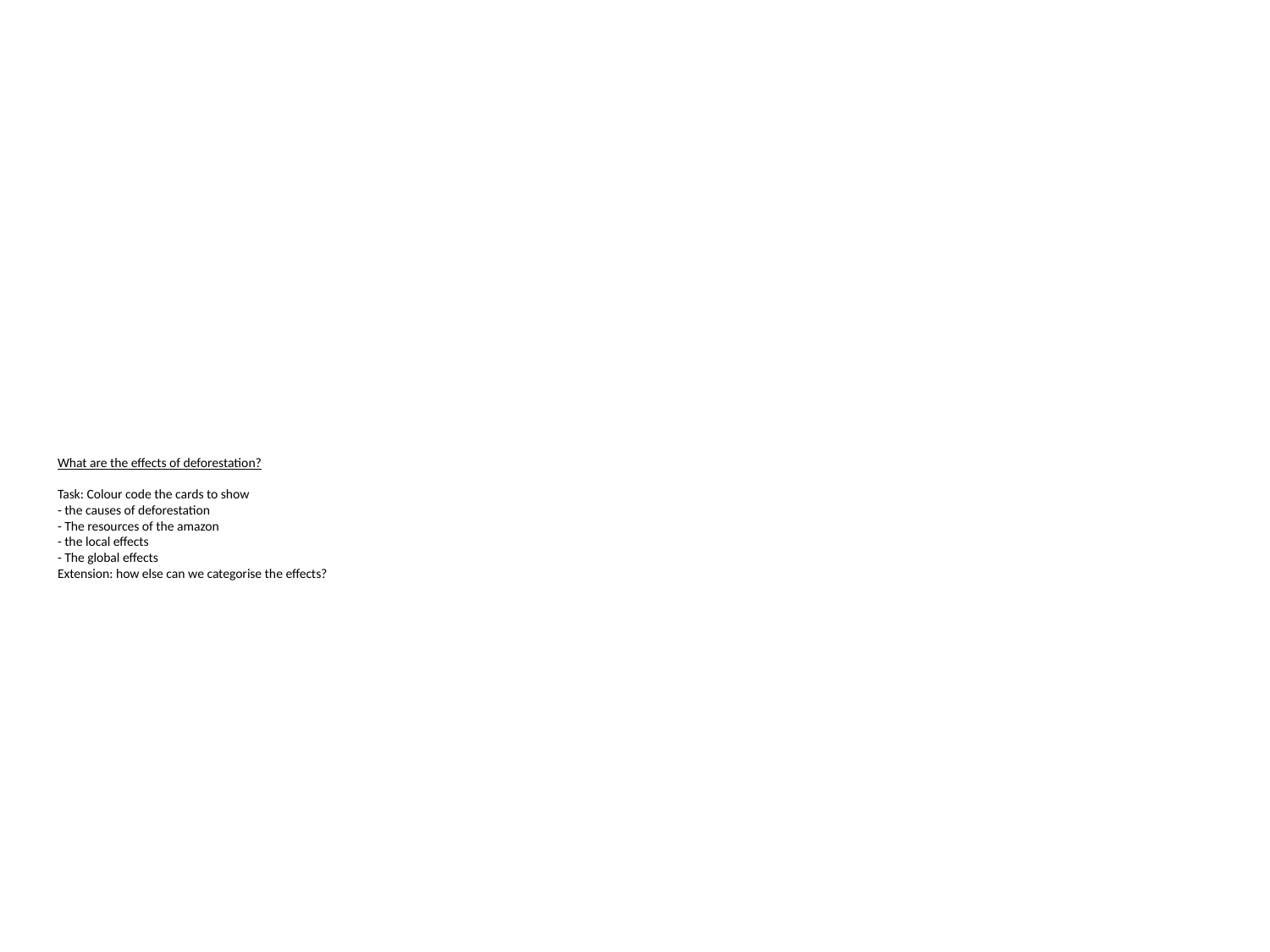

# What are the effects of deforestation? Task: Colour code the cards to show - the causes of deforestation - The resources of the amazon - the local effects - The global effects Extension: how else can we categorise the effects?